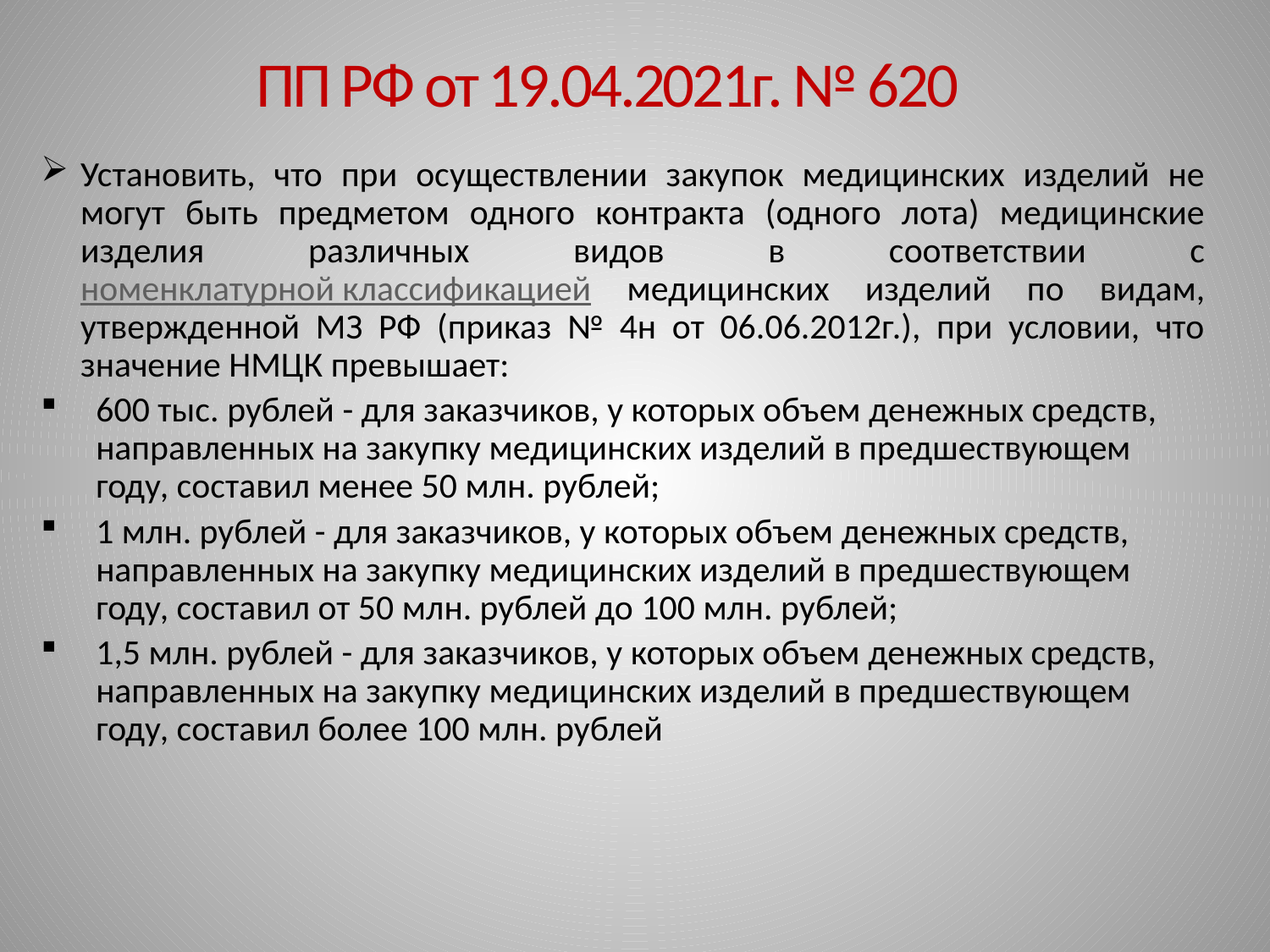

# ПП РФ от 19.04.2021г. № 620

Установить, что при осуществлении закупок медицинских изделий не могут быть предметом одного контракта (одного лота) медицинские изделия различных видов в соответствии с номенклатурной классификацией медицинских изделий по видам, утвержденной МЗ РФ (приказ № 4н от 06.06.2012г.), при условии, что значение НМЦК превышает:
600 тыс. рублей - для заказчиков, у которых объем денежных средств, направленных на закупку медицинских изделий в предшествующем году, составил менее 50 млн. рублей;
1 млн. рублей - для заказчиков, у которых объем денежных средств, направленных на закупку медицинских изделий в предшествующем году, составил от 50 млн. рублей до 100 млн. рублей;
1,5 млн. рублей - для заказчиков, у которых объем денежных средств, направленных на закупку медицинских изделий в предшествующем году, составил более 100 млн. рублей